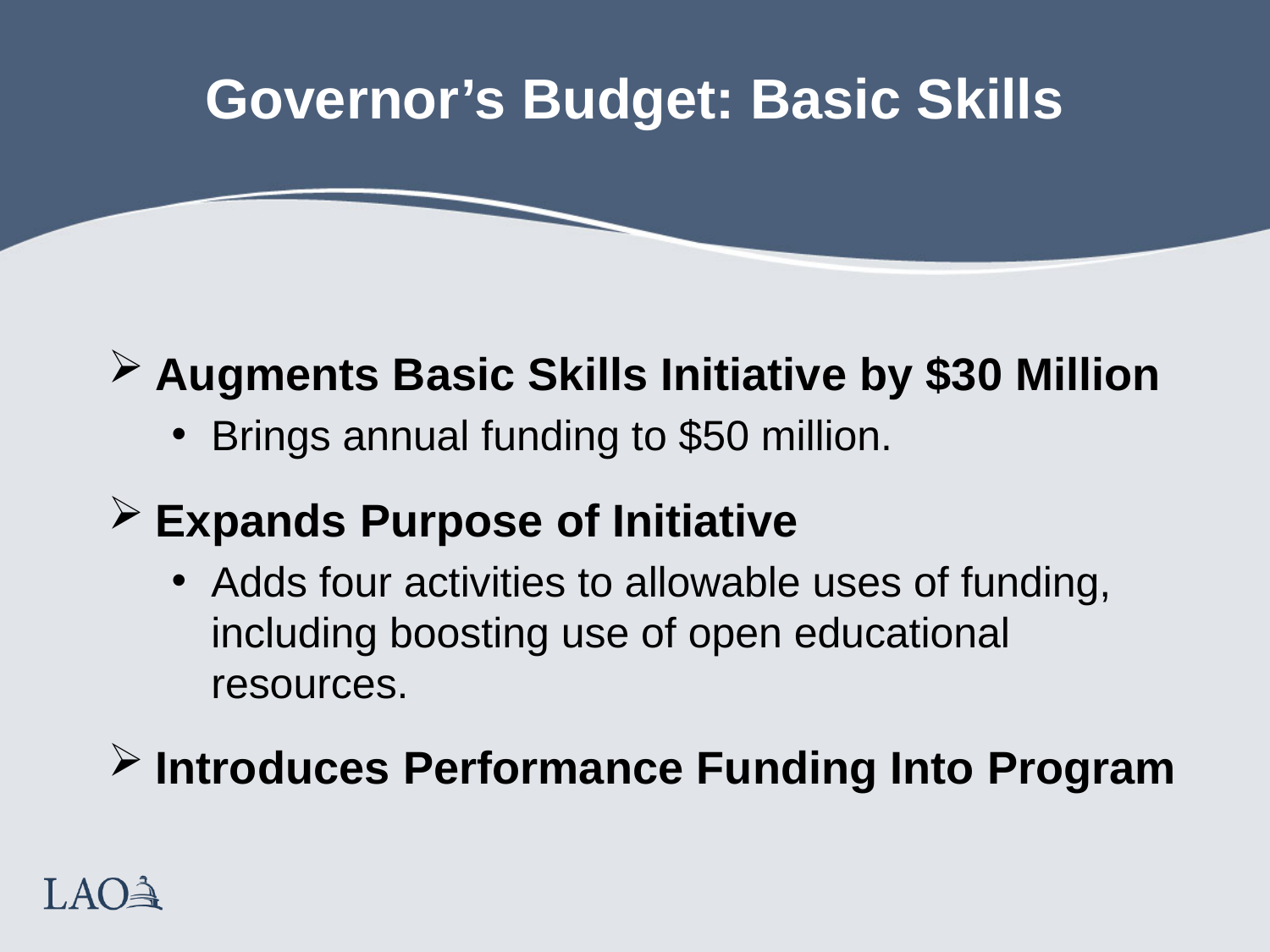

# Governor’s Budget: Basic Skills
Augments Basic Skills Initiative by $30 Million
Brings annual funding to $50 million.
Expands Purpose of Initiative
Adds four activities to allowable uses of funding, including boosting use of open educational resources.
Introduces Performance Funding Into Program